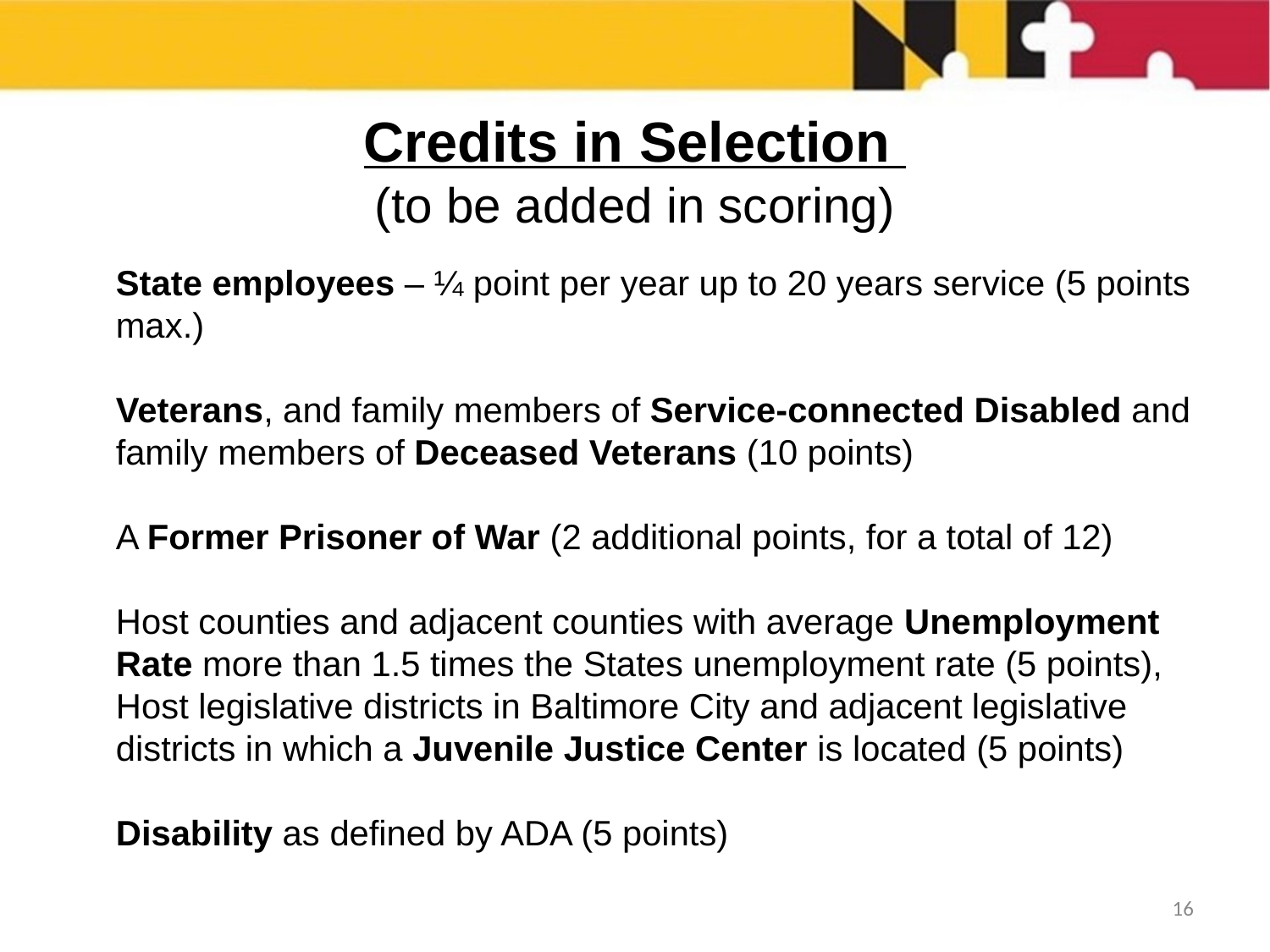

# Credits in Selection (to be added in scoring)
State employees – ¼ point per year up to 20 years service (5 points max.)

Veterans, and family members of Service-connected Disabled and family members of Deceased Veterans (10 points)

A Former Prisoner of War (2 additional points, for a total of 12)

Host counties and adjacent counties with average Unemployment Rate more than 1.5 times the States unemployment rate (5 points),
Host legislative districts in Baltimore City and adjacent legislative districts in which a Juvenile Justice Center is located (5 points)

Disability as defined by ADA (5 points)
16